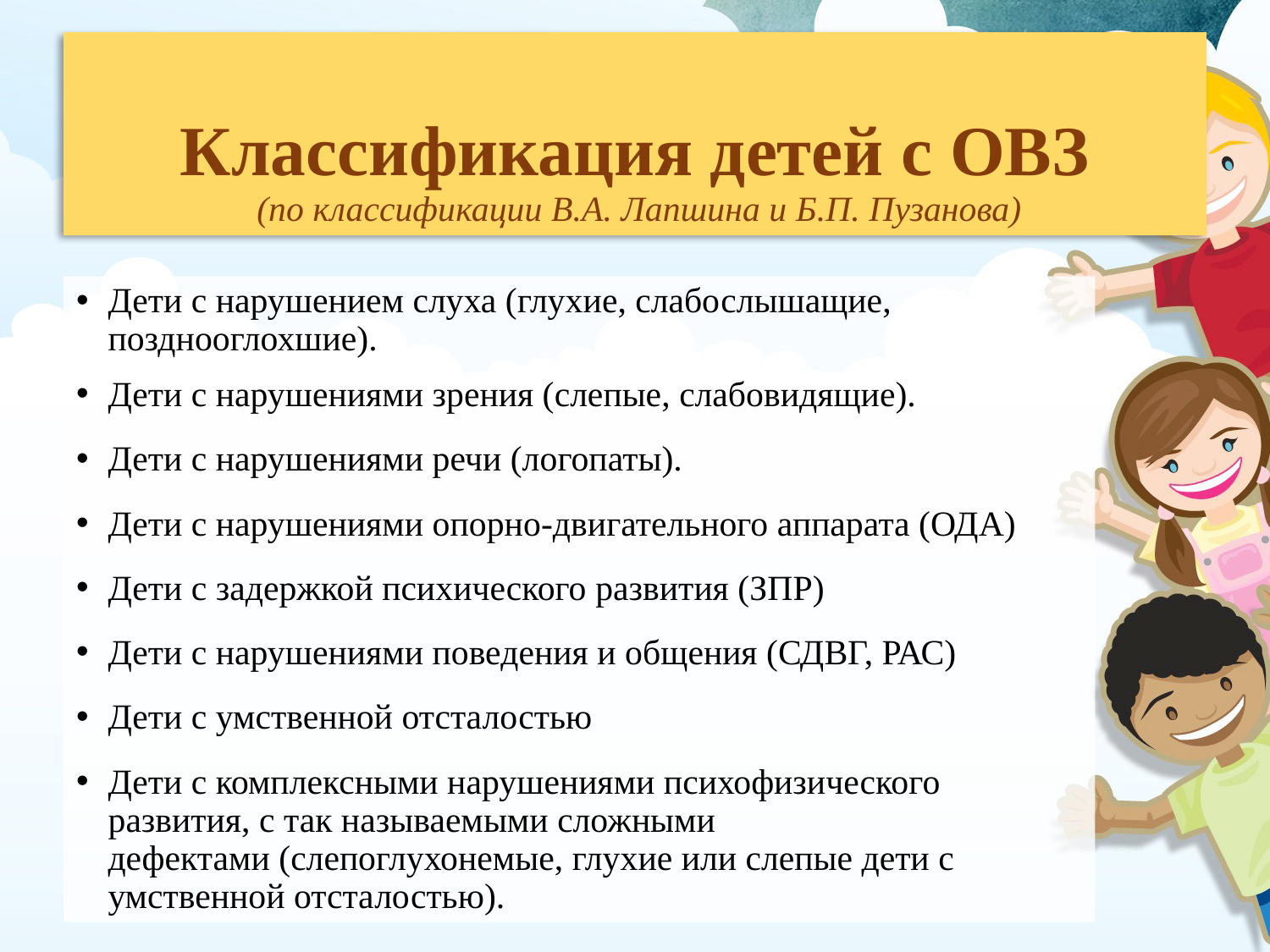

# Классификация детей с ОВЗ
 (по классификации В.А. Лапшина и Б.П. Пузанова)
Дети с нарушением слуха (глухие, слабослышащие, позднооглохшие).
Дети с нарушениями зрения (слепые, слабовидящие).
Дети с нарушениями речи (логопаты).
Дети с нарушениями опорно-двигательного аппарата (ОДА)
Дети с задержкой психического развития (ЗПР)
Дети с нарушениями поведения и общения (СДВГ, РАС)
Дети с умственной отсталостью
Дети с комплексными нарушениями психофизического развития, с так называемыми сложными дефектами (слепоглухонемые, глухие или слепые дети с умственной отсталостью).